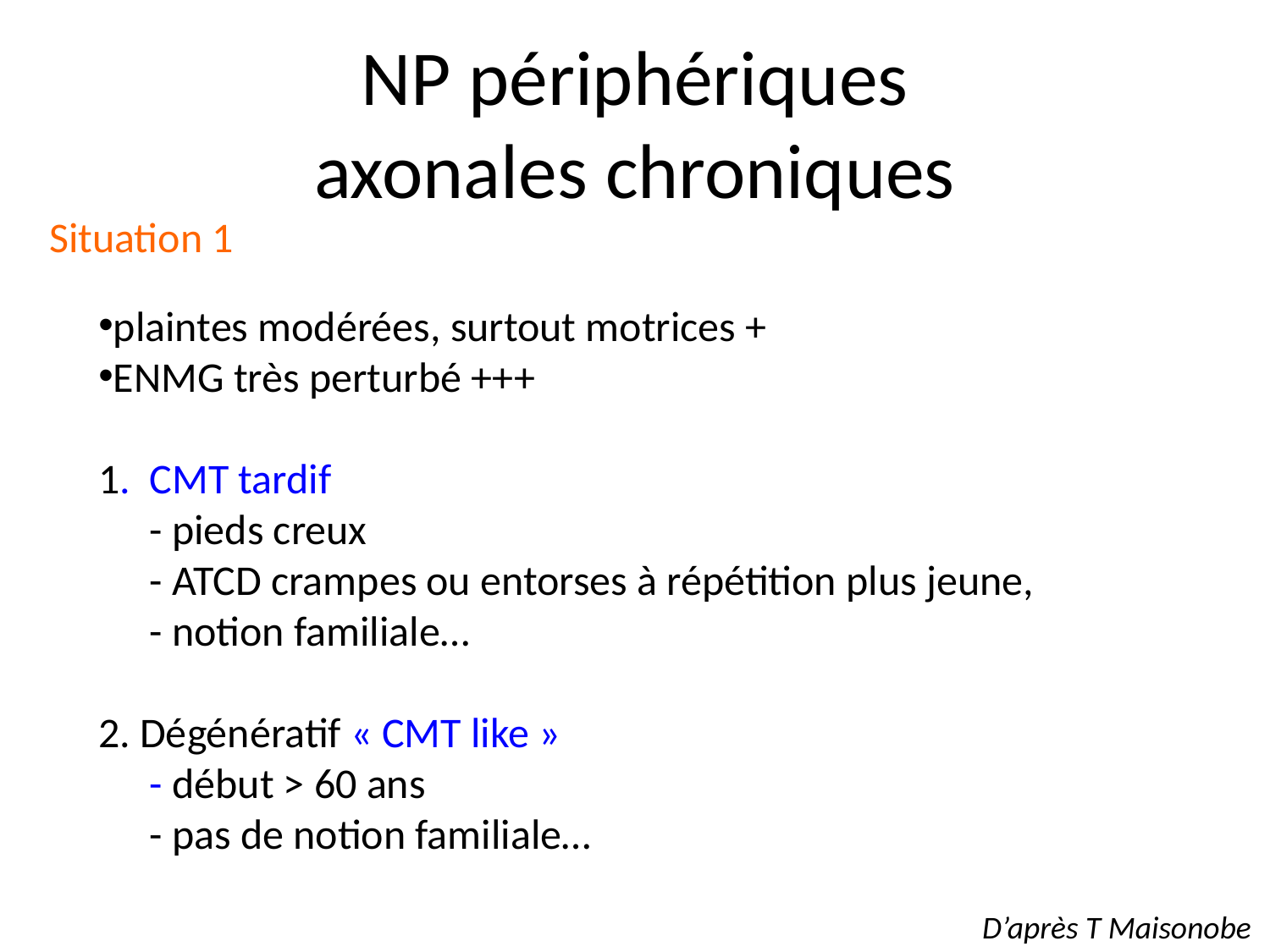

NP périphériques
axonales chroniques
Situation 1
plaintes modérées, surtout motrices +
ENMG très perturbé +++
	1. 	CMT tardif
		- pieds creux
		- ATCD crampes ou entorses à répétition plus jeune,
		- notion familiale…
	2. Dégénératif « CMT like »
		- début > 60 ans
		- pas de notion familiale…
D’après T Maisonobe